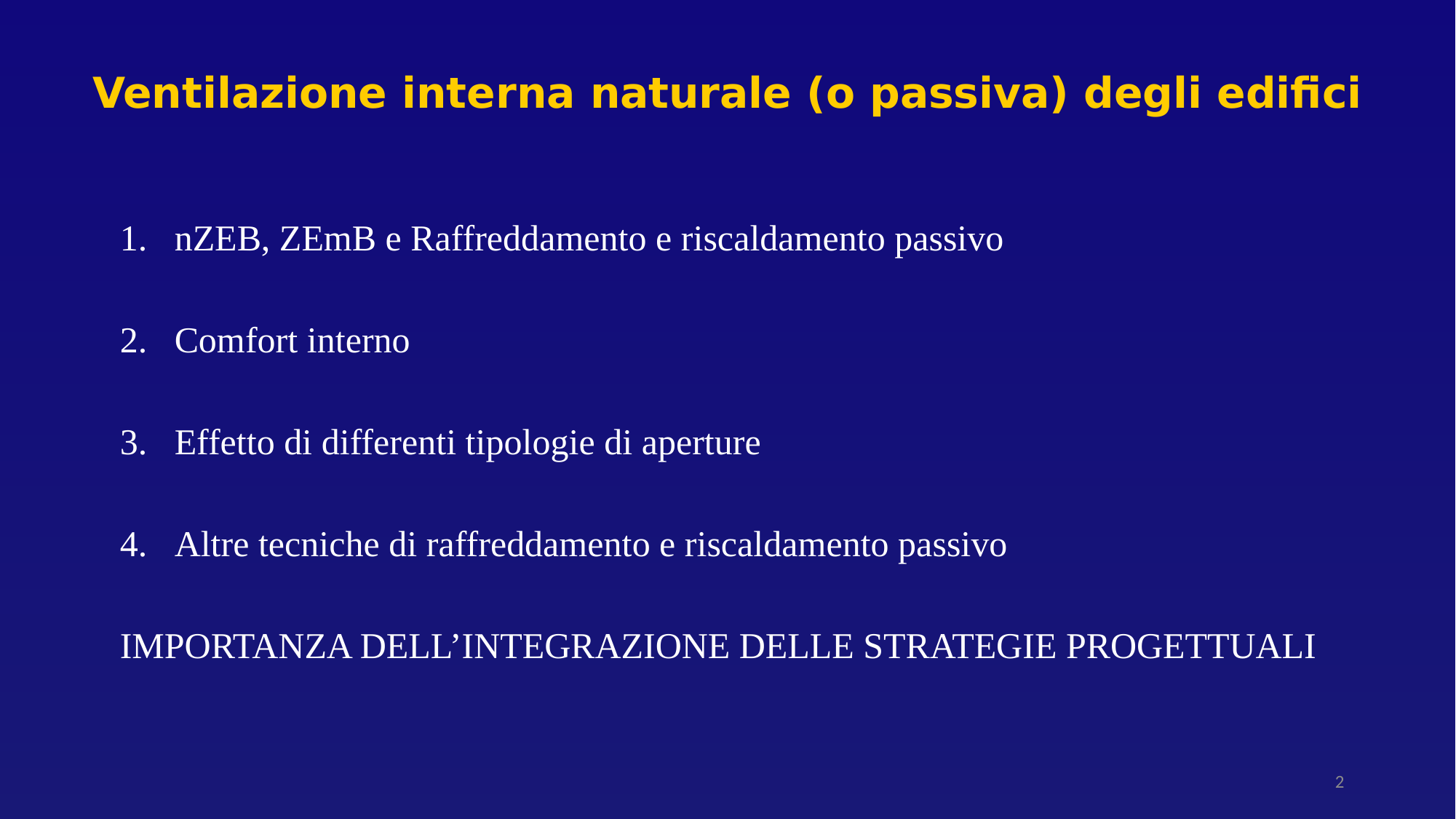

Ventilazione interna naturale (o passiva) degli edifici
nZEB, ZEmB e Raffreddamento e riscaldamento passivo

Comfort interno

Effetto di differenti tipologie di aperture

Altre tecniche di raffreddamento e riscaldamento passivo

IMPORTANZA DELL’INTEGRAZIONE DELLE STRATEGIE PROGETTUALI

2